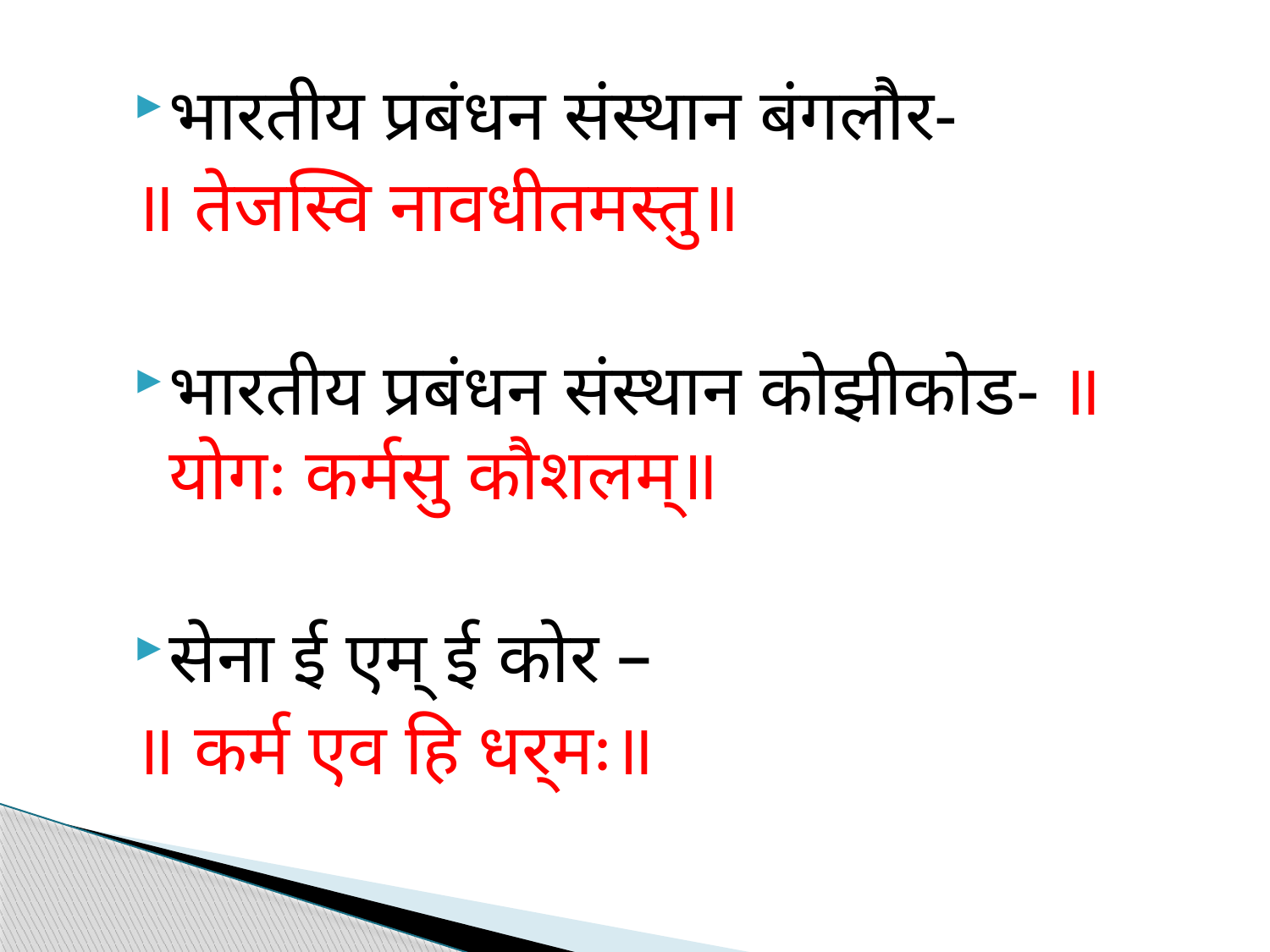

भारतीय प्रबंधन संस्थान बंगलौर-
॥ तेजस्वि नावधीतमस्तु॥

भारतीय प्रबंधन संस्थान कोझीकोड- ॥ योगः कर्मसु कौशलम्॥

सेना ई एम् ई कोर –
॥ कर्म एव हि धर्मः॥